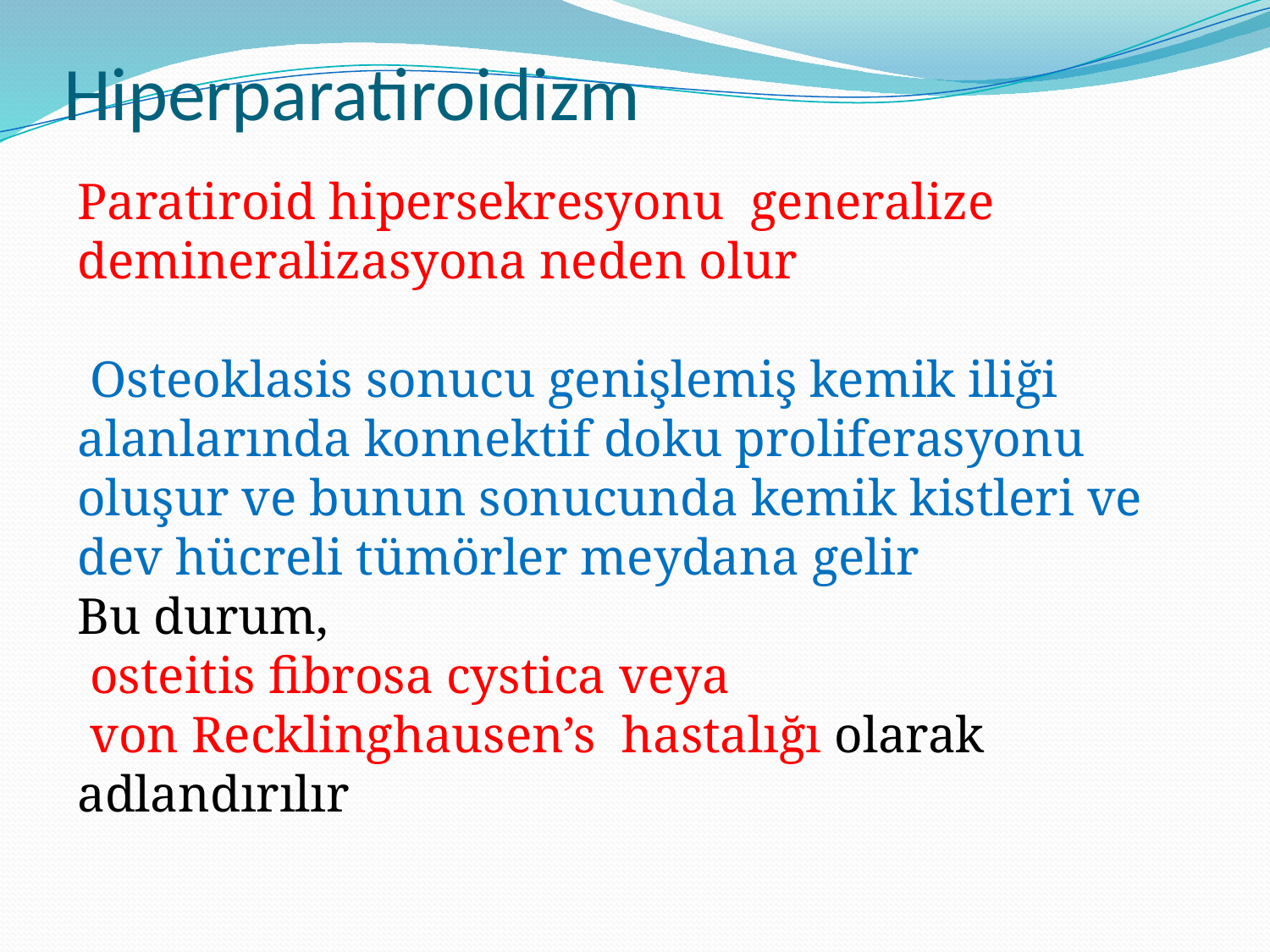

# Hiperparatiroidizm

Paratiroid hipersekresyonu  generalize demineralizasyona neden olur

 Osteoklasis sonucu genişlemiş kemik iliği alanlarında konnektif doku proliferasyonu oluşur ve bunun sonucunda kemik kistleri ve dev hücreli tümörler meydana gelir
Bu durum,
 osteitis fibrosa cystica veya
 von Recklinghausen’s  hastalığı olarak adlandırılır